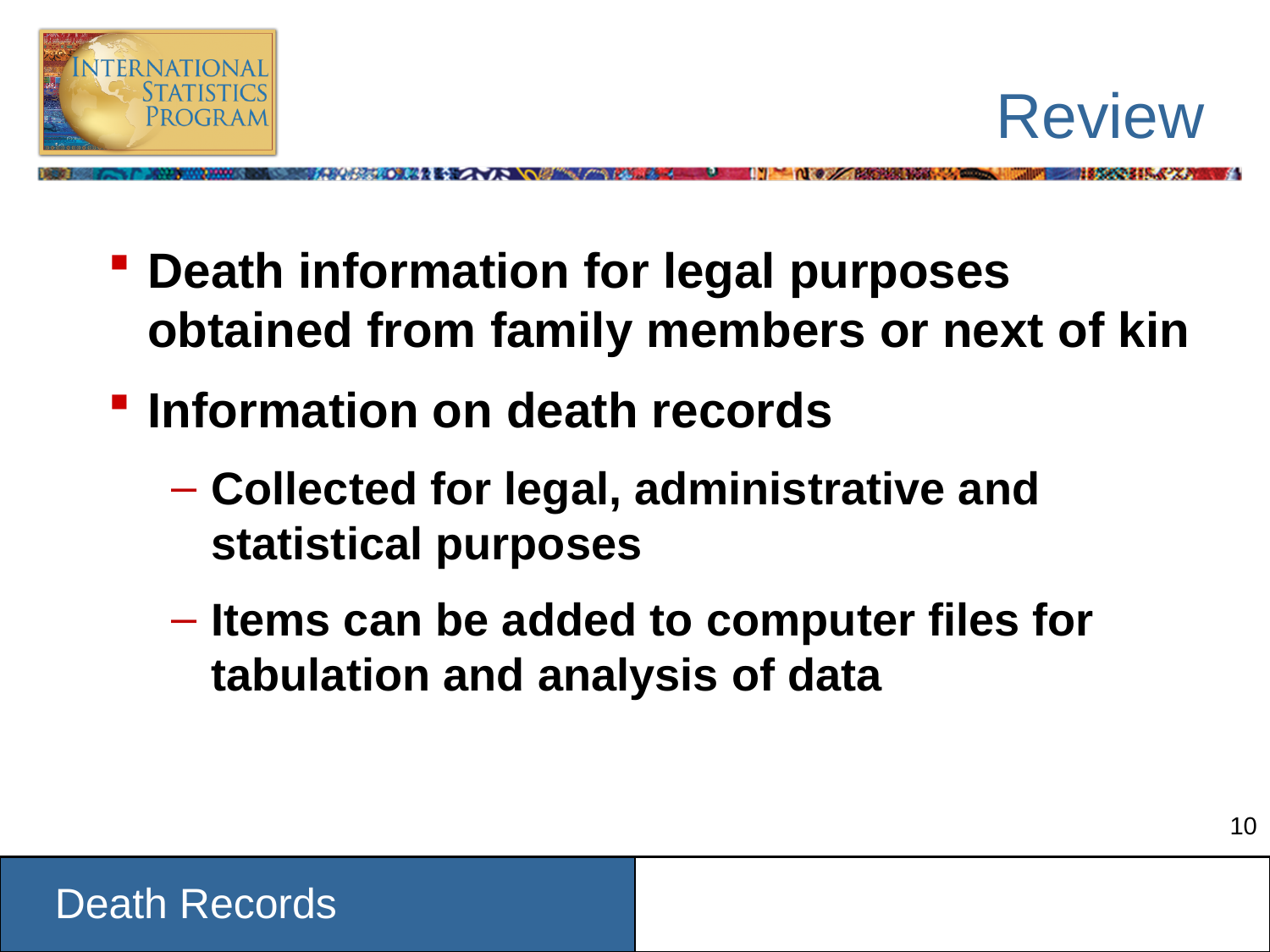

# Review
Death information for legal purposes obtained from family members or next of kin
Information on death records
Collected for legal, administrative and statistical purposes
Items can be added to computer files for tabulation and analysis of data